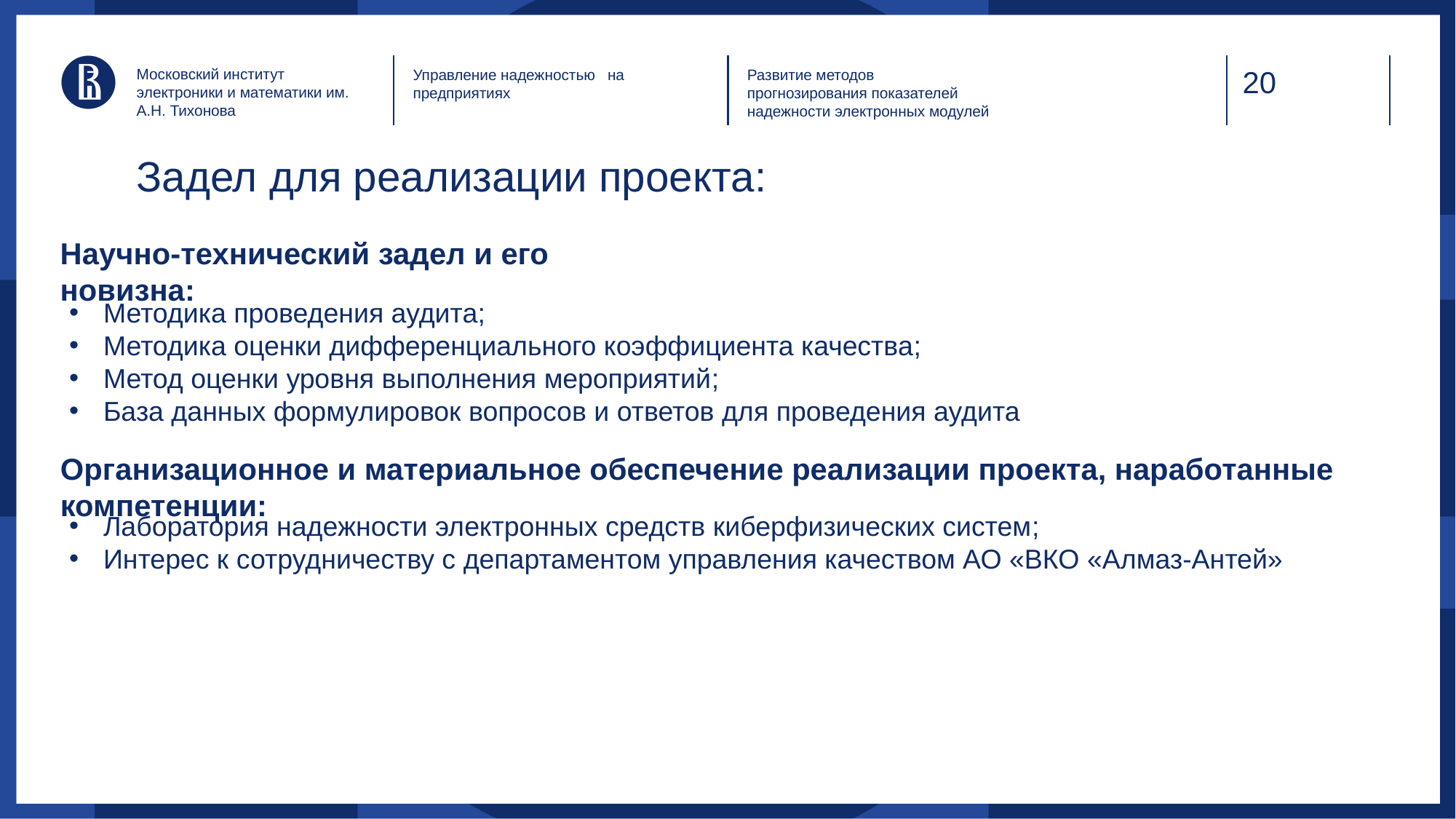

Московский институт электроники и математики им. А.Н. Тихонова

Управление надежностью   на предприятиях
Развитие методов прогнозирования показателей надежности электронных модулей
Задел для реализации проекта:
Научно-технический задел и его новизна:
Методика проведения аудита;
Методика оценки дифференциального коэффициента качества;
Метод оценки уровня выполнения мероприятий;
База данных формулировок вопросов и ответов для проведения аудита
Организационное и материальное обеспечение реализации проекта, наработанные компетенции:
Лаборатория надежности электронных средств киберфизических систем;
Интерес к сотрудничеству с департаментом управления качеством АО «ВКО «Алмаз-Антей»